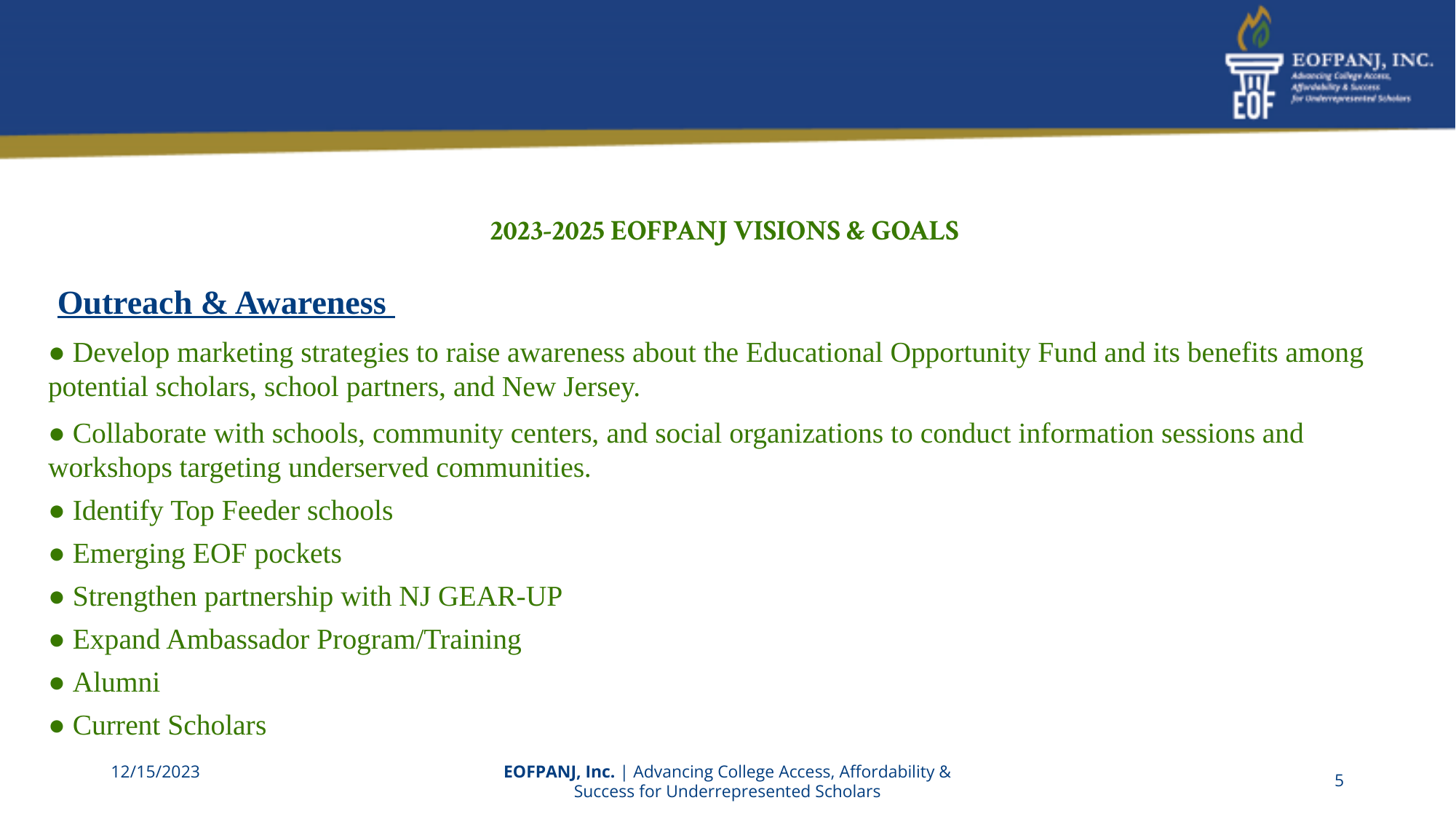

# 2023-2025 EOFPANJ VISIONS & GOALS
 Outreach & Awareness
● Develop marketing strategies to raise awareness about the Educational Opportunity Fund and its benefits among potential scholars, school partners, and New Jersey.
● Collaborate with schools, community centers, and social organizations to conduct information sessions and workshops targeting underserved communities.
● Identify Top Feeder schools
● Emerging EOF pockets
● Strengthen partnership with NJ GEAR-UP
● Expand Ambassador Program/Training
● Alumni
● Current Scholars
12/15/2023

EOFPANJ, Inc. | Advancing College Access, Affordability & Success for Underrepresented Scholars
5